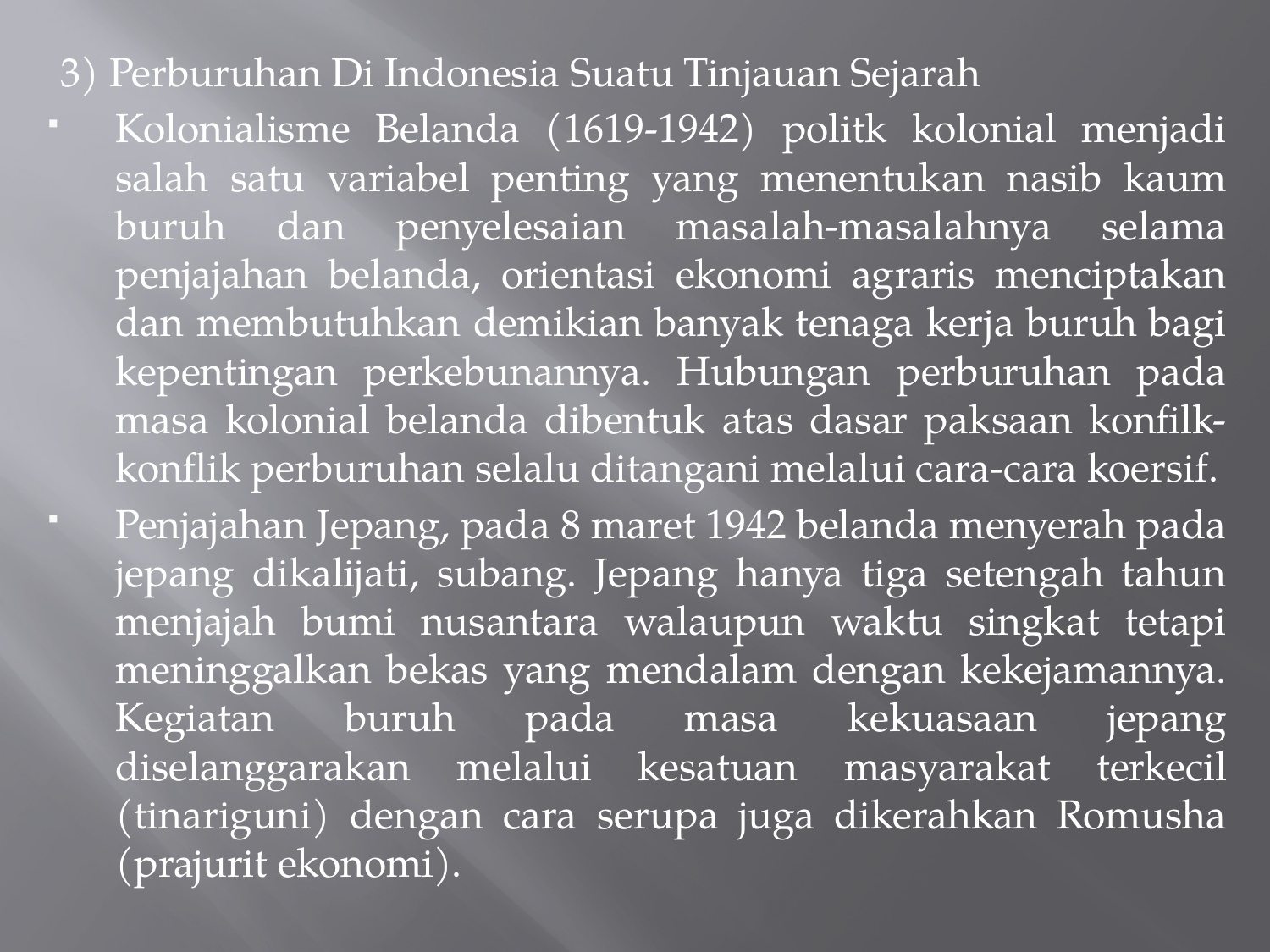

3) Perburuhan Di Indonesia Suatu Tinjauan Sejarah
Kolonialisme Belanda (1619-1942) politk kolonial menjadi salah satu variabel penting yang menentukan nasib kaum buruh dan penyelesaian masalah-masalahnya selama penjajahan belanda, orientasi ekonomi agraris menciptakan dan membutuhkan demikian banyak tenaga kerja buruh bagi kepentingan perkebunannya. Hubungan perburuhan pada masa kolonial belanda dibentuk atas dasar paksaan konfilk-konflik perburuhan selalu ditangani melalui cara-cara koersif.
Penjajahan Jepang, pada 8 maret 1942 belanda menyerah pada jepang dikalijati, subang. Jepang hanya tiga setengah tahun menjajah bumi nusantara walaupun waktu singkat tetapi meninggalkan bekas yang mendalam dengan kekejamannya. Kegiatan buruh pada masa kekuasaan jepang diselanggarakan melalui kesatuan masyarakat terkecil (tinariguni) dengan cara serupa juga dikerahkan Romusha (prajurit ekonomi).